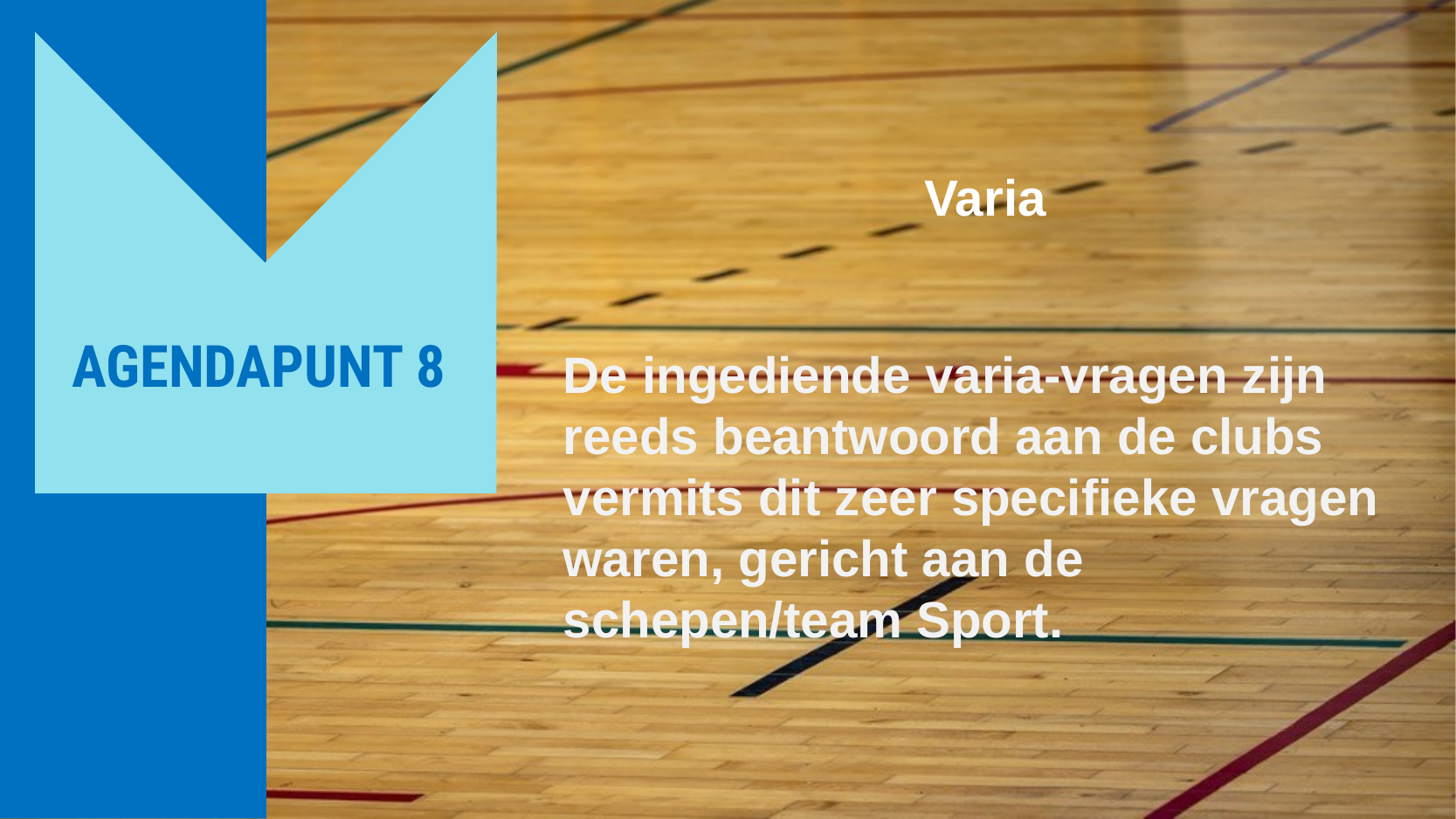

Varia

De ingediende varia-vragen zijn reeds beantwoord aan de clubs vermits dit zeer specifieke vragen waren, gericht aan de schepen/team Sport.
# Agendapunt 8